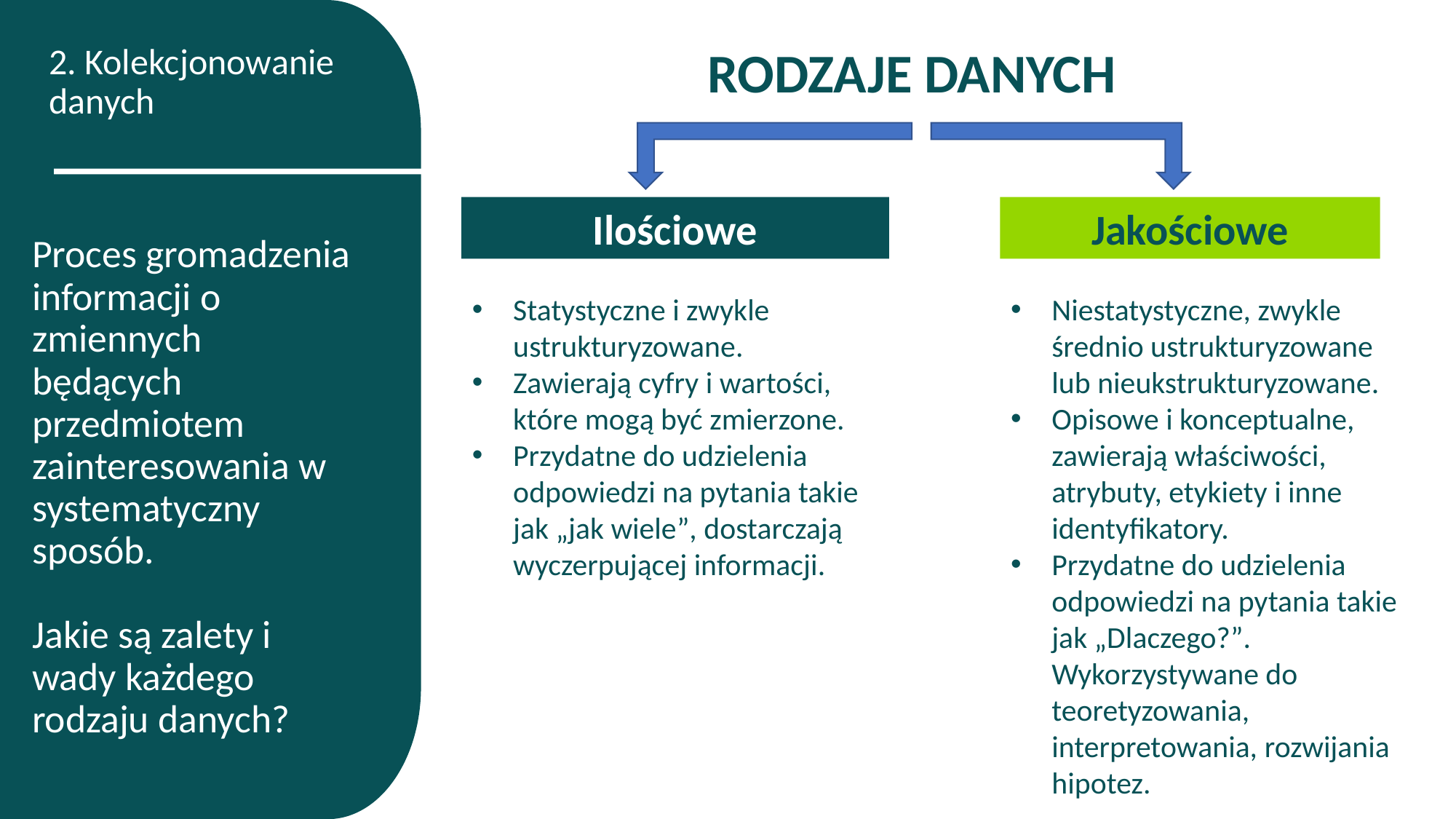

RODZAJE DANYCH
2. Kolekcjonowanie danych

Ilościowe
Jakościowe
Proces gromadzenia informacji o zmiennych będących przedmiotem zainteresowania w systematyczny sposób.
Jakie są zalety i wady każdego rodzaju danych?

Statystyczne i zwykle ustrukturyzowane.
Zawierają cyfry i wartości, które mogą być zmierzone.
Przydatne do udzielenia odpowiedzi na pytania takie jak „jak wiele”, dostarczają wyczerpującej informacji.
Niestatystyczne, zwykle średnio ustrukturyzowane lub nieukstrukturyzowane.
Opisowe i konceptualne, zawierają właściwości, atrybuty, etykiety i inne identyfikatory.
Przydatne do udzielenia odpowiedzi na pytania takie jak „Dlaczego?”. Wykorzystywane do teoretyzowania, interpretowania, rozwijania hipotez.
GENERATION DATA | USING DATA FOR PROFIT